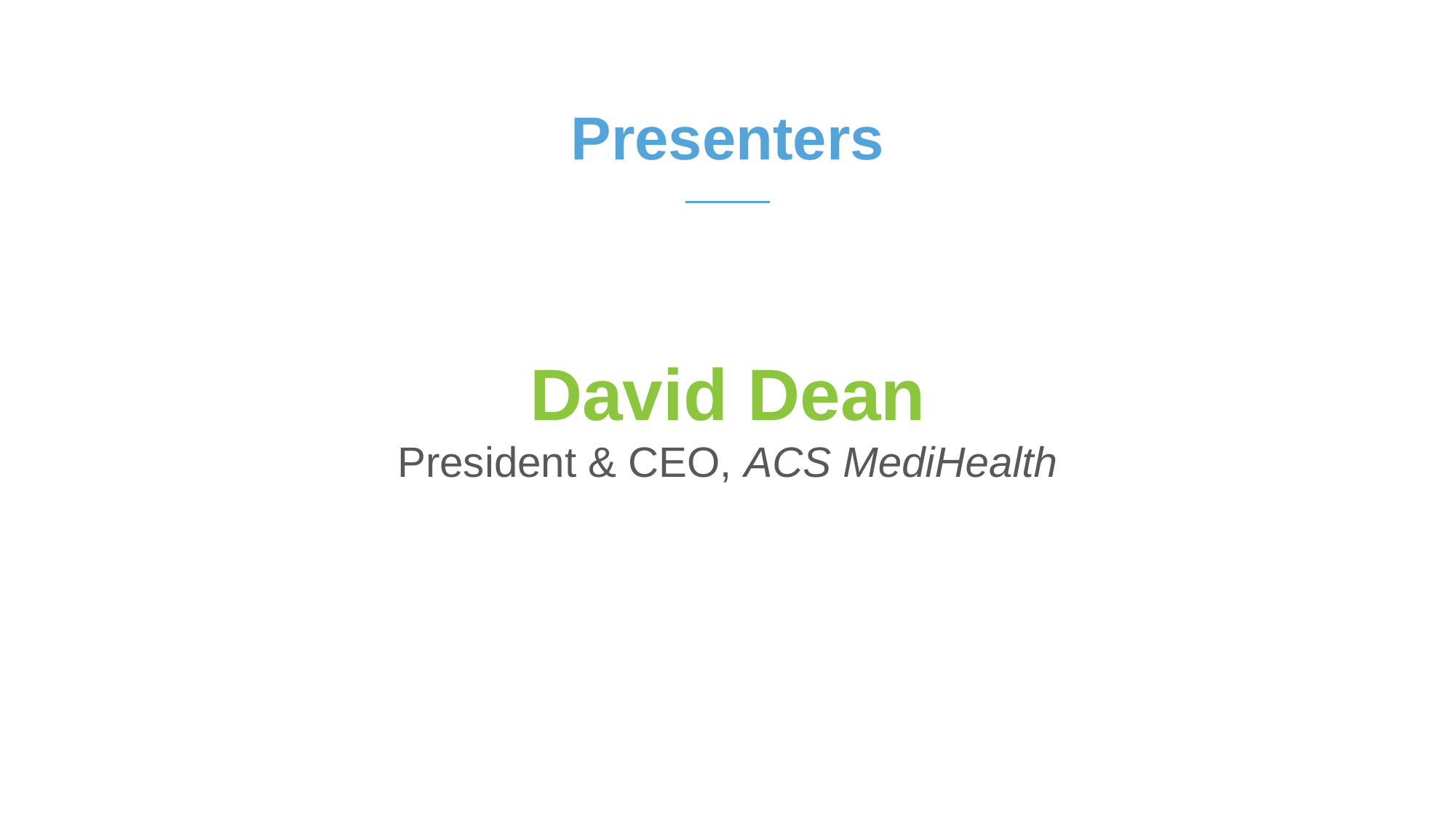

# Presenters
David Dean
President & CEO, ACS MediHealth